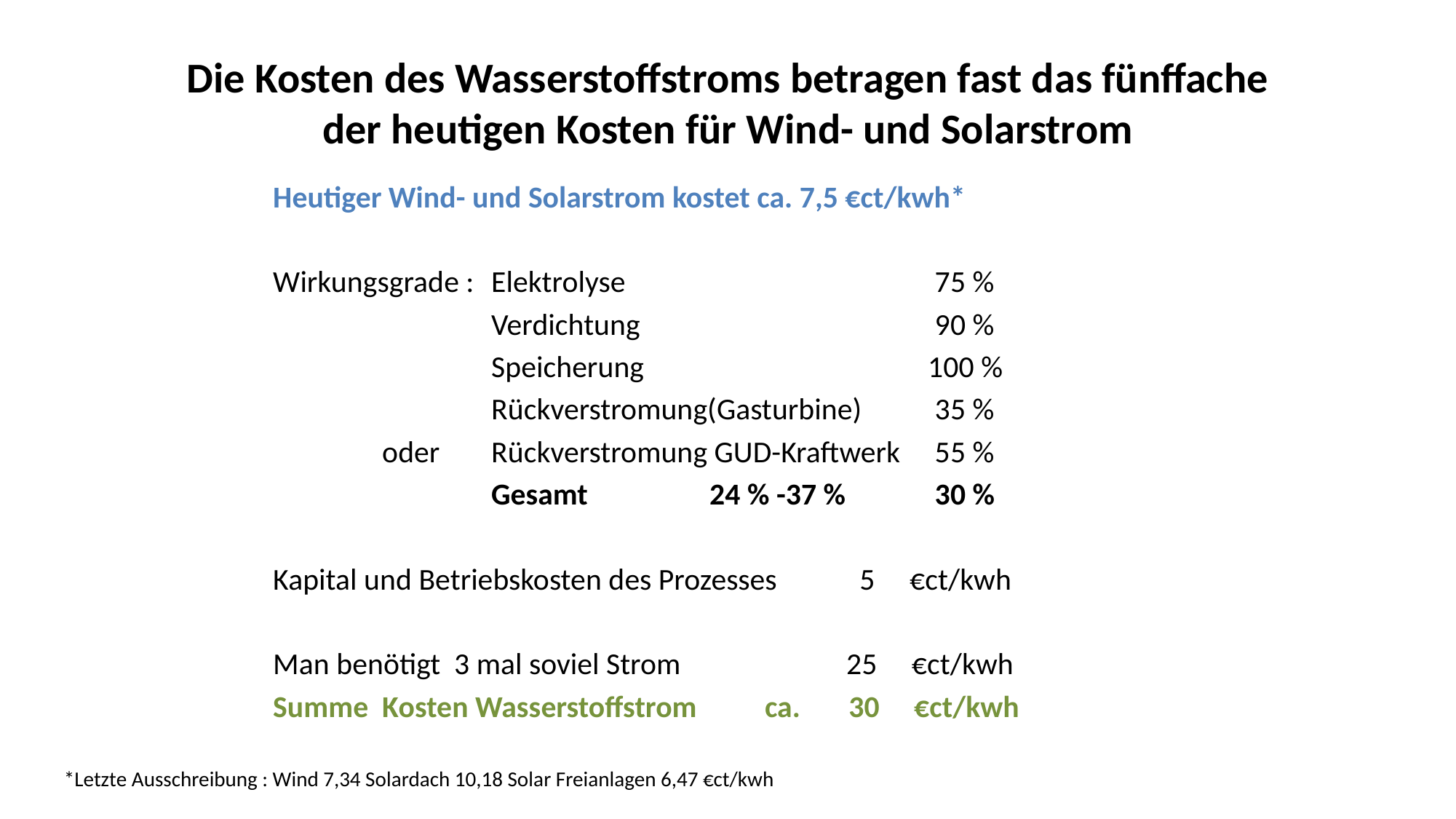

# Die Kosten des Wasserstoffstroms betragen fast das fünffache der heutigen Kosten für Wind- und Solarstrom
Heutiger Wind- und Solarstrom kostet ca. 7,5 €ct/kwh*

Wirkungsgrade : 	Elektrolyse 		 	 75 %
		Verdichtung 		 	 90 %
		Speicherung 			100 %
		Rückverstromung(Gasturbine) 	 35 %
	oder	Rückverstromung GUD-Kraftwerk 	 55 %
		Gesamt 		24 % -37 %	 30 %

Kapital und Betriebskosten des Prozesses            5     €ct/kwh

Man benötigt  3 mal soviel Strom  		    25     €ct/kwh
Summe	Kosten Wasserstoffstrom	        ca.       30     €ct/kwh
*Letzte Ausschreibung : Wind 7,34 Solardach 10,18 Solar Freianlagen 6,47 €ct/kwh